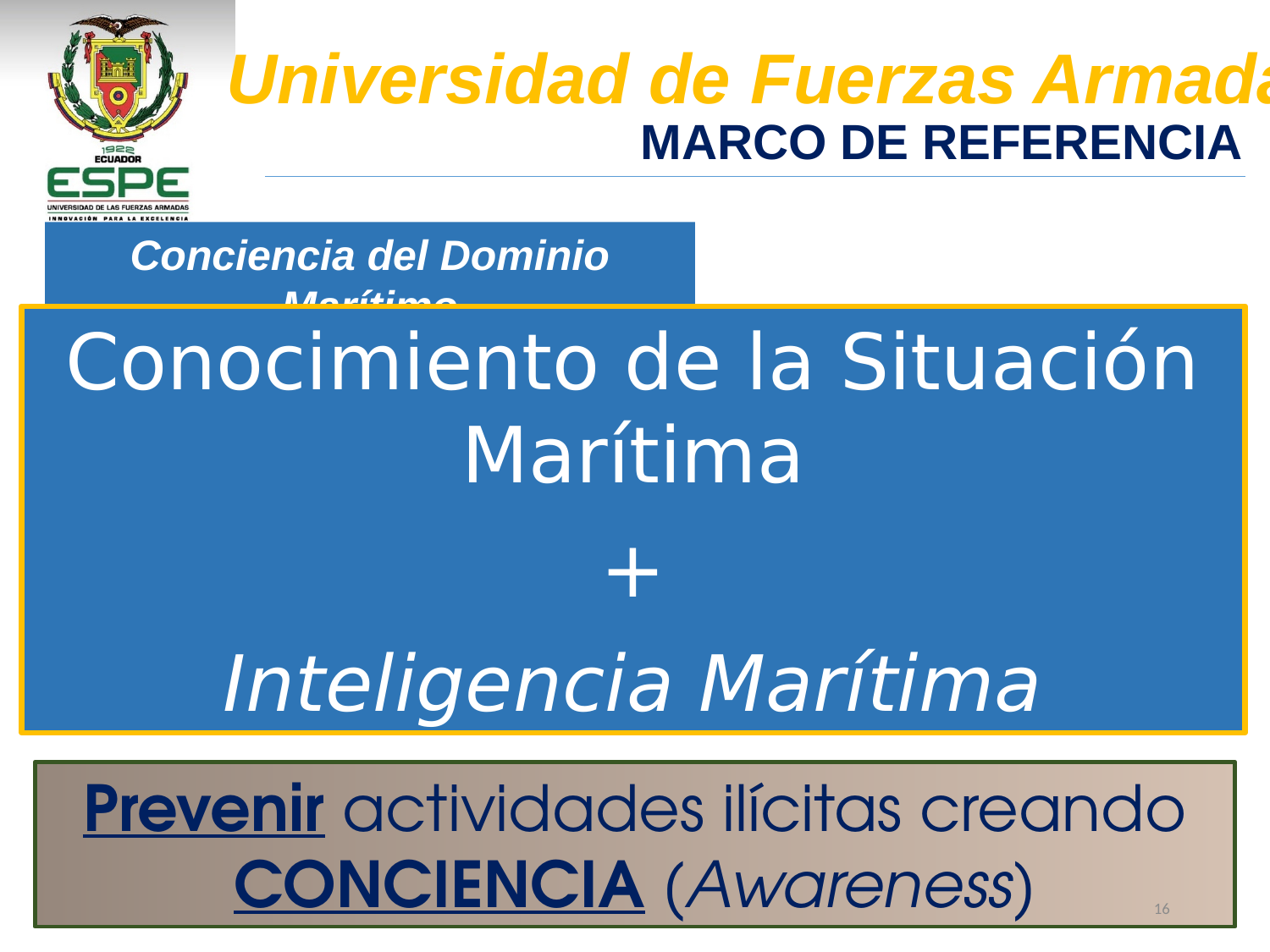

MARCO DE REFERENCIA
Conciencia del Dominio Marítimo
Conocimiento de la Situación Marítima
+
Inteligencia Marítima
Habilitador de Capacidades, NO Área de Misión
Permite gobernanza por Información y Control
Antes de enfrentar adversario debe ser localizado
Prevenir actividades ilícitas creando CONCIENCIA (Awareness)
16